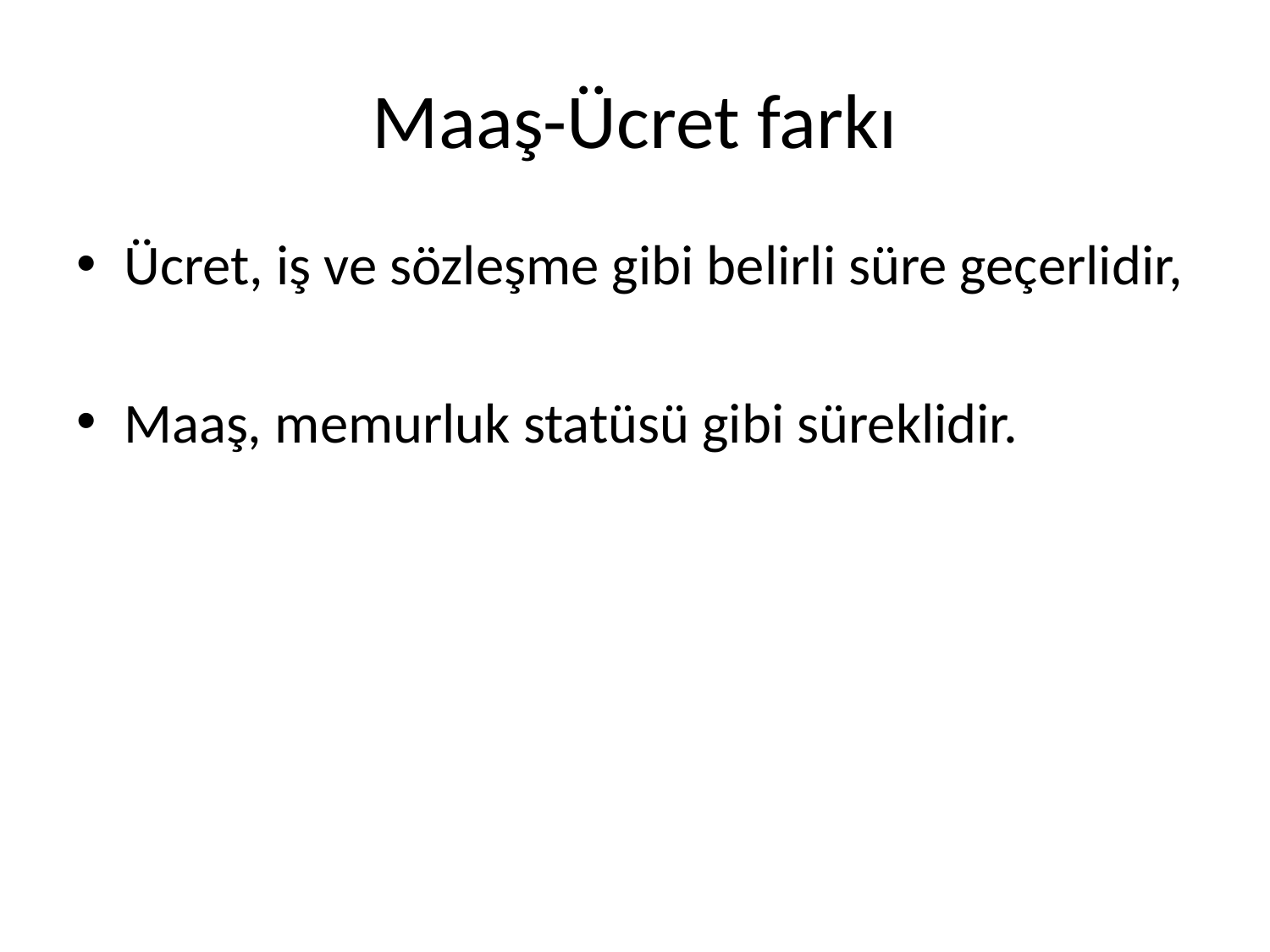

# Maaş-Ücret farkı
Ücret, iş ve sözleşme gibi belirli süre geçerlidir,

Maaş, memurluk statüsü gibi süreklidir.